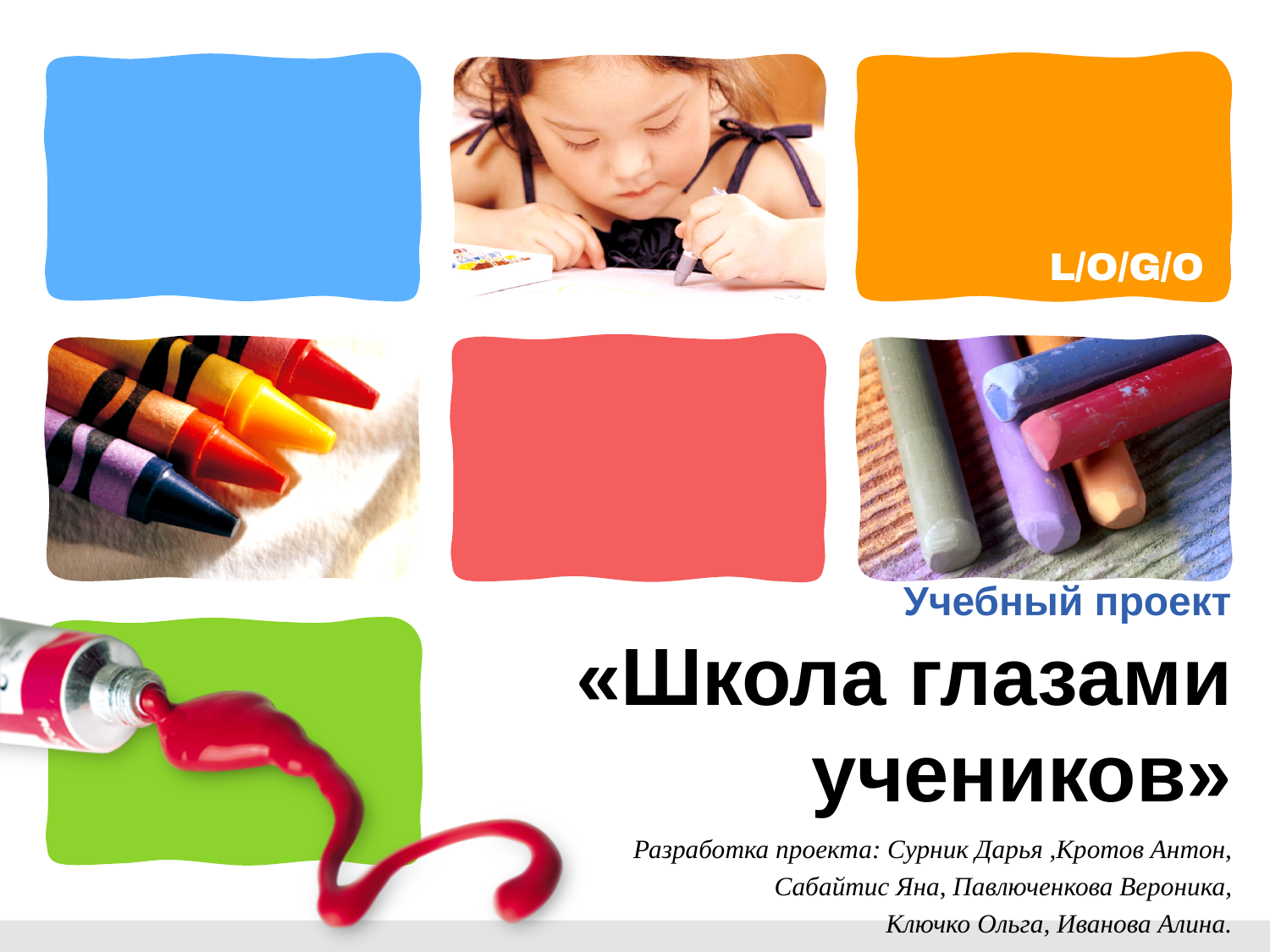

# Учебный проект «Школа глазами учеников»
Разработка проекта: Сурник Дарья ,Кротов Антон,
Сабайтис Яна, Павлюченкова Вероника,
Ключко Ольга, Иванова Алина.